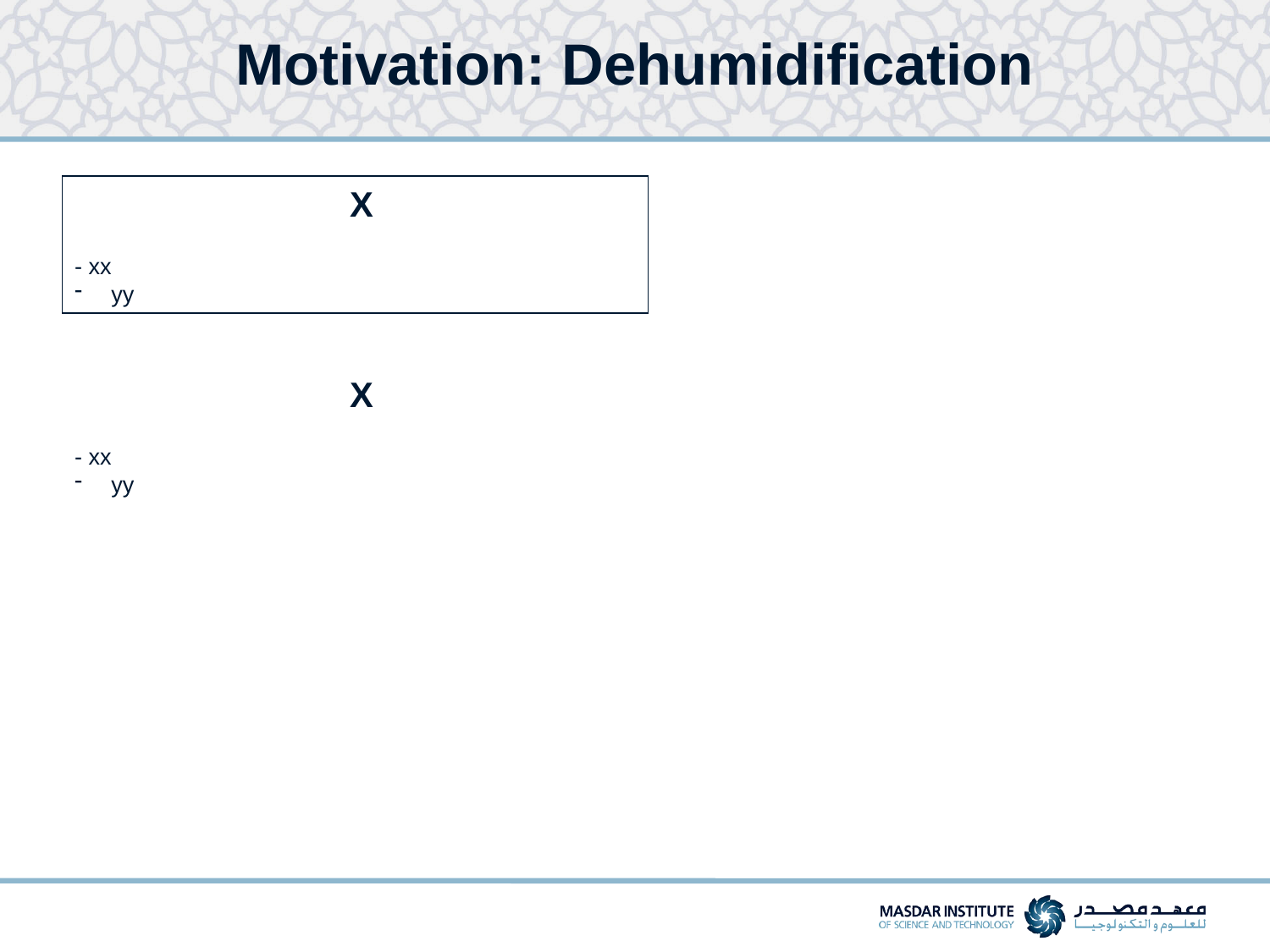

# Motivation: Dehumidification
X

- xx
 yy
X

- xx
 yy